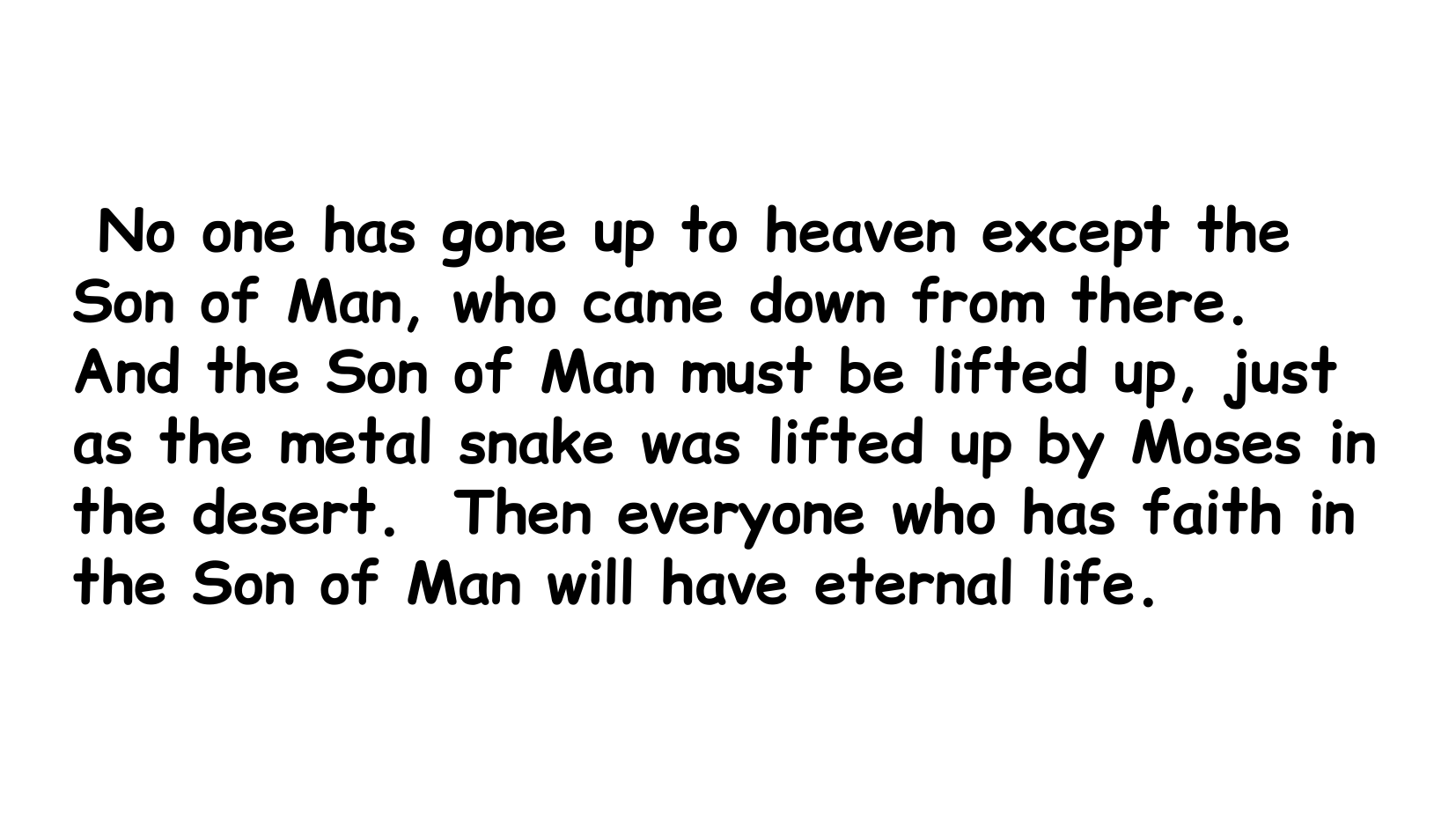

# No one has gone up to heaven except the Son of Man, who came down from there.   And the Son of Man must be lifted up, just as the metal snake was lifted up by Moses in the desert.  Then everyone who has faith in the Son of Man will have eternal life.